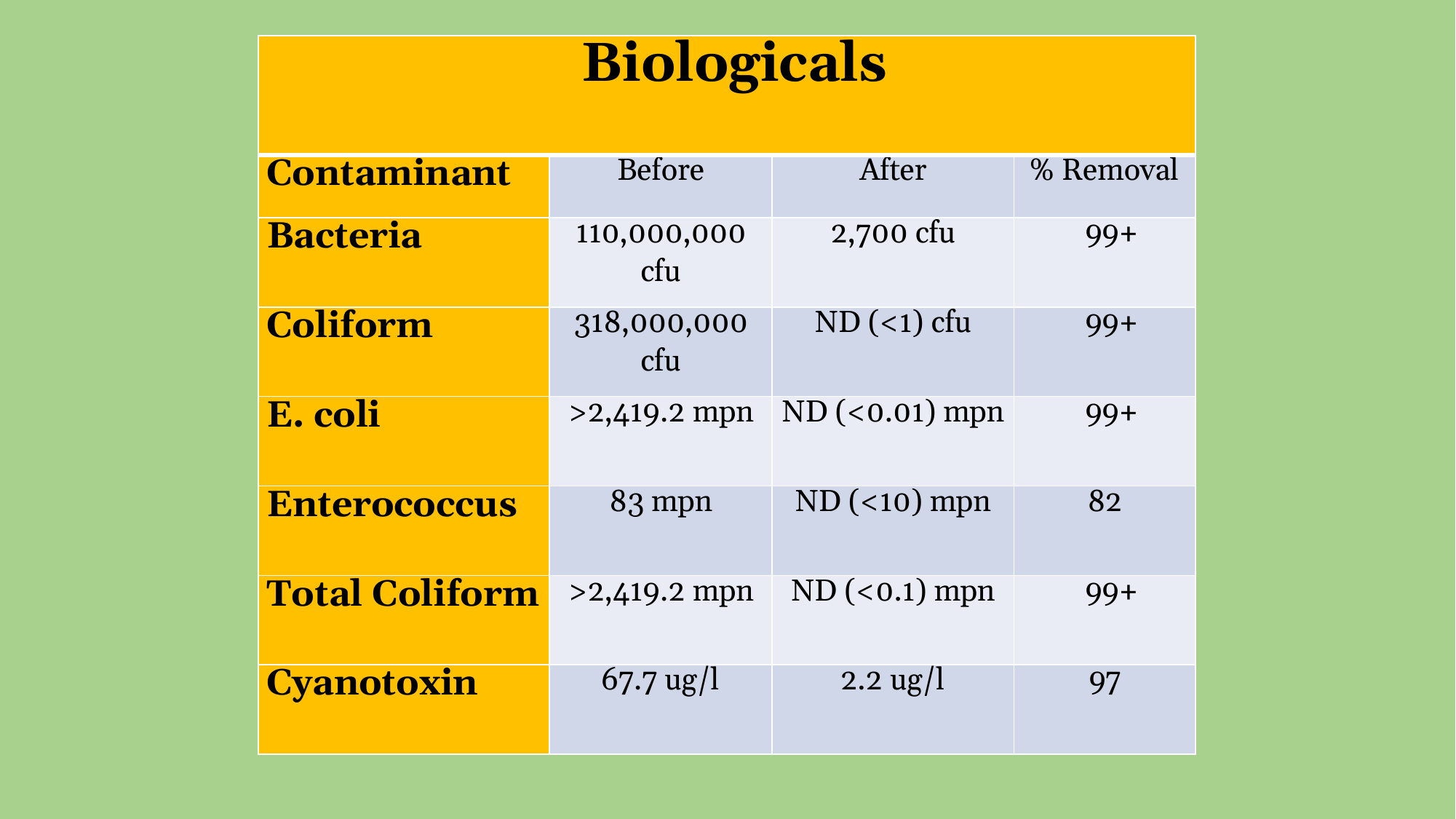

| Biologicals |  |  |  |
| --- | --- | --- | --- |
| Contaminant | Before | After | % Removal |
| Bacteria | 110,000,000 cfu | 2,700 cfu | 99+ |
| Coliform | 318,000,000 cfu | ND (<1) cfu | 99+ |
| E. coli | >2,419.2 mpn | ND (<0.01) mpn | 99+ |
| Enterococcus | 83 mpn | ND (<10) mpn | 82 |
| Total Coliform | >2,419.2 mpn | ND (<0.1) mpn | 99+ |
| Cyanotoxin | 67.7 ug/l | 2.2 ug/l | 97 |